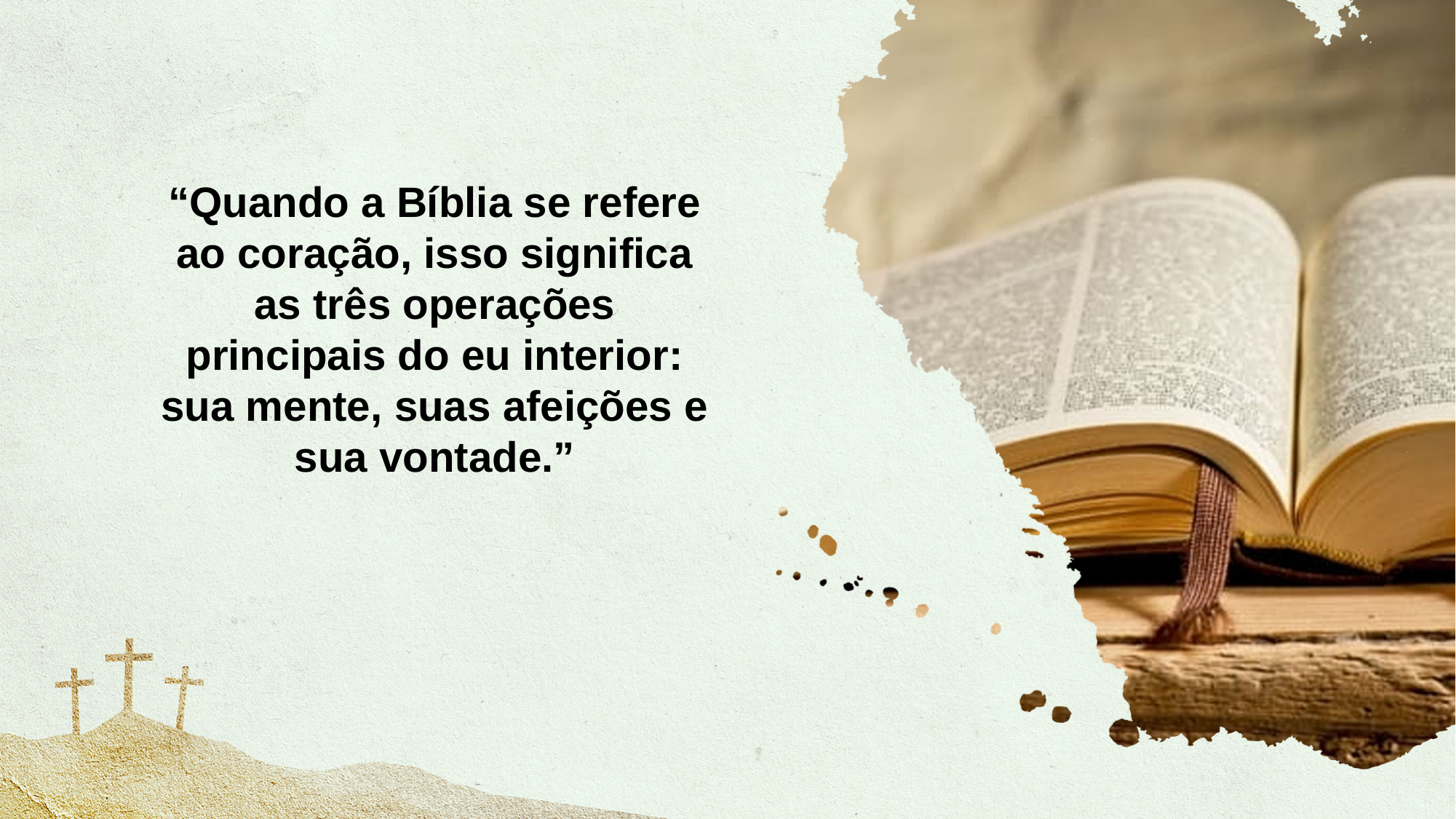

“Quando a Bíblia se refere ao coração, isso significa as três operações principais do eu interior: sua mente, suas afeições e sua vontade.”